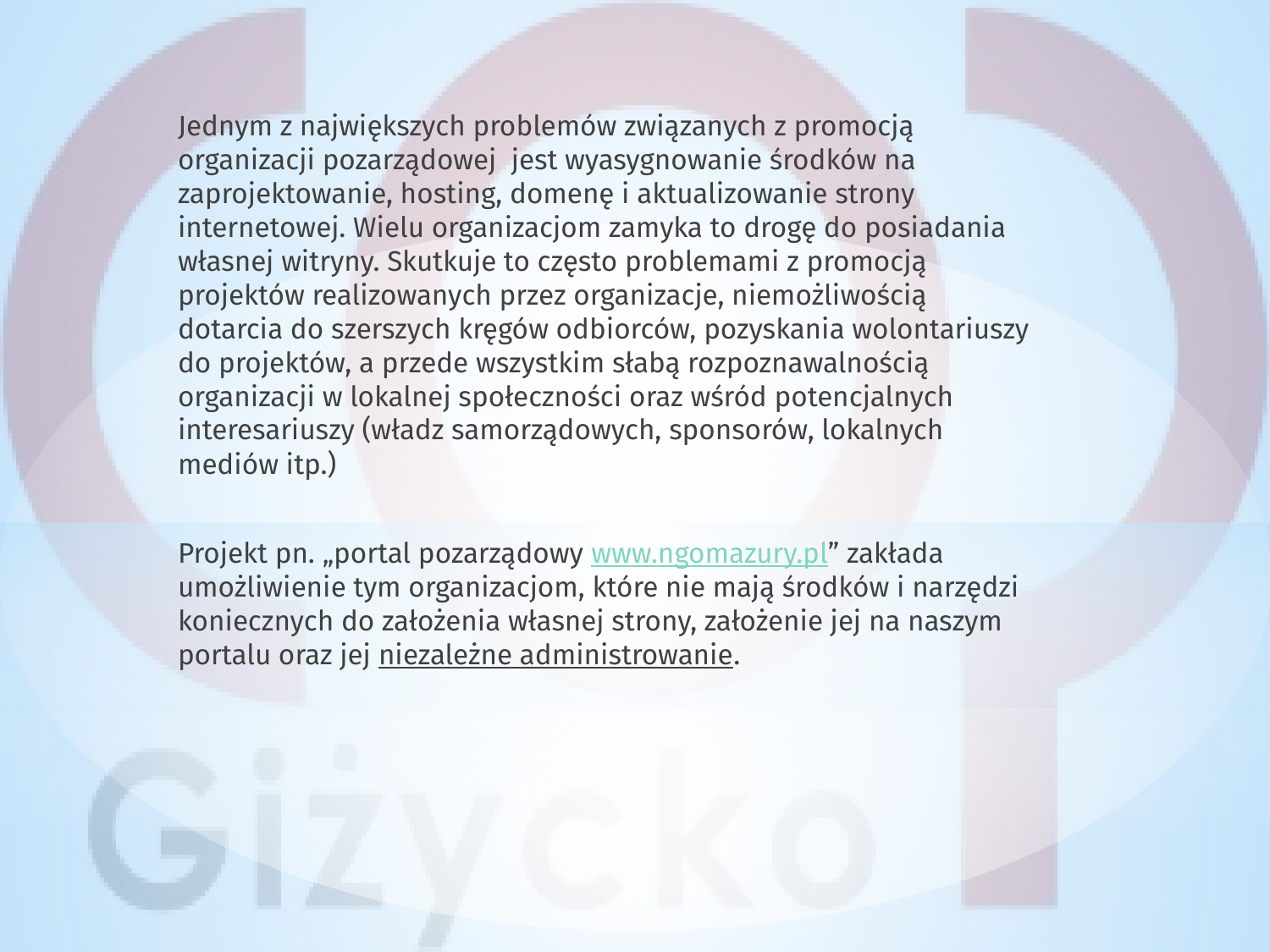

Jednym z największych problemów związanych z promocją organizacji pozarządowej  jest wyasygnowanie środków na zaprojektowanie, hosting, domenę i aktualizowanie strony internetowej. Wielu organizacjom zamyka to drogę do posiadania własnej witryny. Skutkuje to często problemami z promocją projektów realizowanych przez organizacje, niemożliwością dotarcia do szerszych kręgów odbiorców, pozyskania wolontariuszy do projektów, a przede wszystkim słabą rozpoznawalnością organizacji w lokalnej społeczności oraz wśród potencjalnych interesariuszy (władz samorządowych, sponsorów, lokalnych mediów itp.)

Projekt pn. „portal pozarządowy www.ngomazury.pl” zakłada umożliwienie tym organizacjom, które nie mają środków i narzędzi koniecznych do założenia własnej strony, założenie jej na naszym portalu oraz jej niezależne administrowanie.